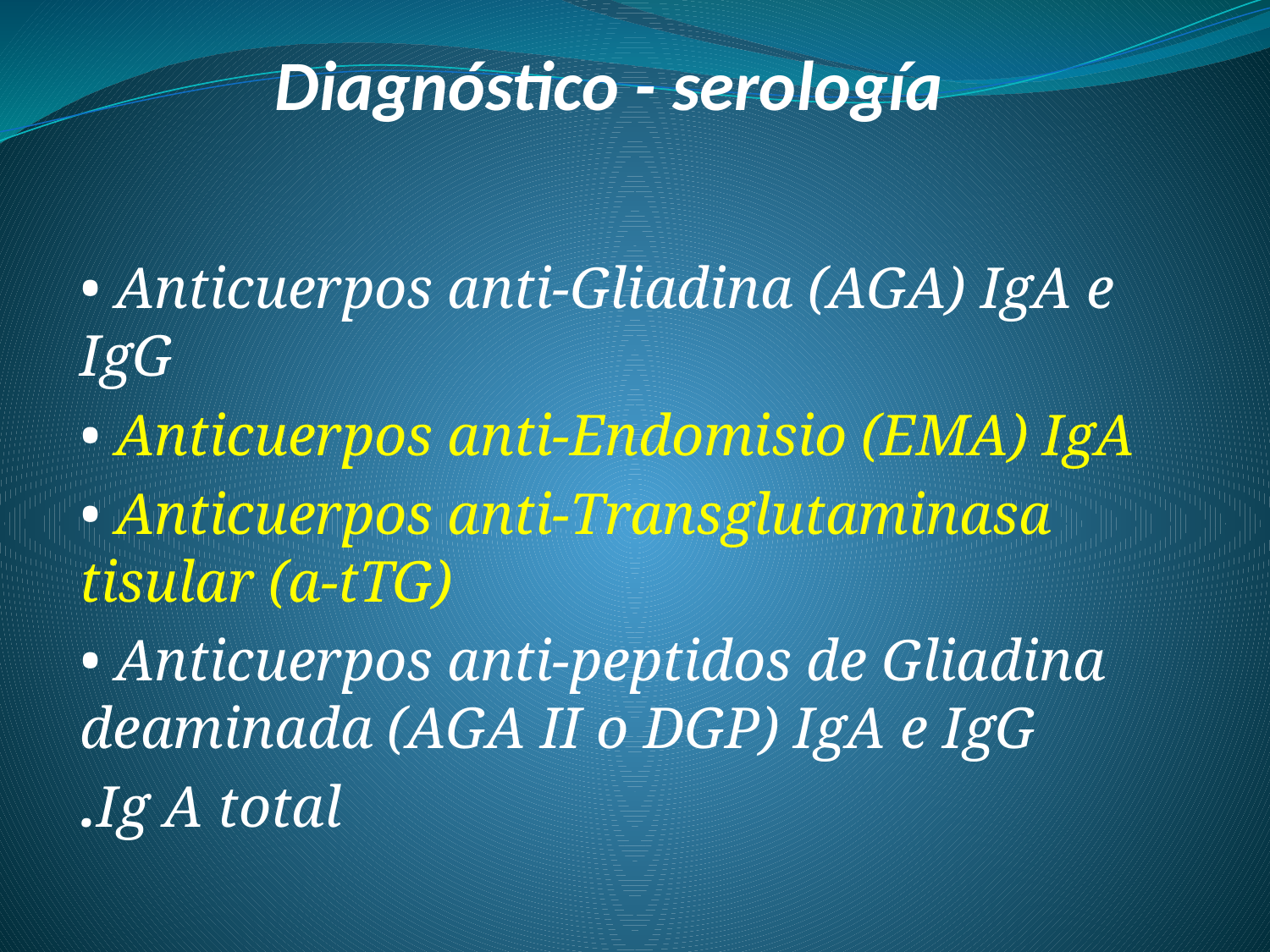

# Diagnóstico - serología
• Anticuerpos anti-Gliadina (AGA) IgA e IgG
• Anticuerpos anti-Endomisio (EMA) IgA
• Anticuerpos anti-Transglutaminasa tisular (a-tTG)
• Anticuerpos anti-peptidos de Gliadina deaminada (AGA II o DGP) IgA e IgG
.Ig A total